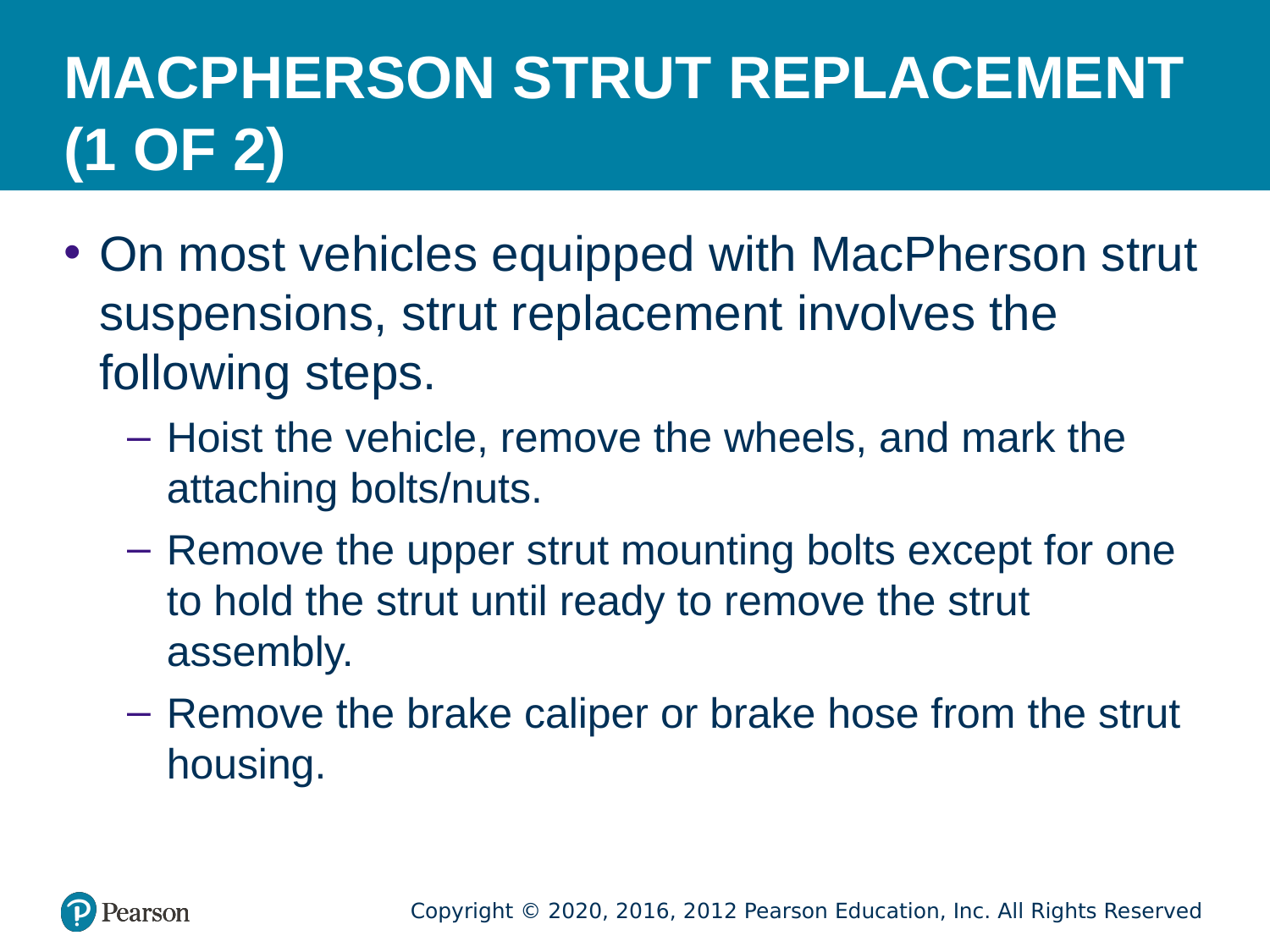

# MACPHERSON STRUT REPLACEMENT (1 OF 2)
On most vehicles equipped with MacPherson strut suspensions, strut replacement involves the following steps.
Hoist the vehicle, remove the wheels, and mark the attaching bolts/nuts.
Remove the upper strut mounting bolts except for one to hold the strut until ready to remove the strut assembly.
Remove the brake caliper or brake hose from the strut housing.